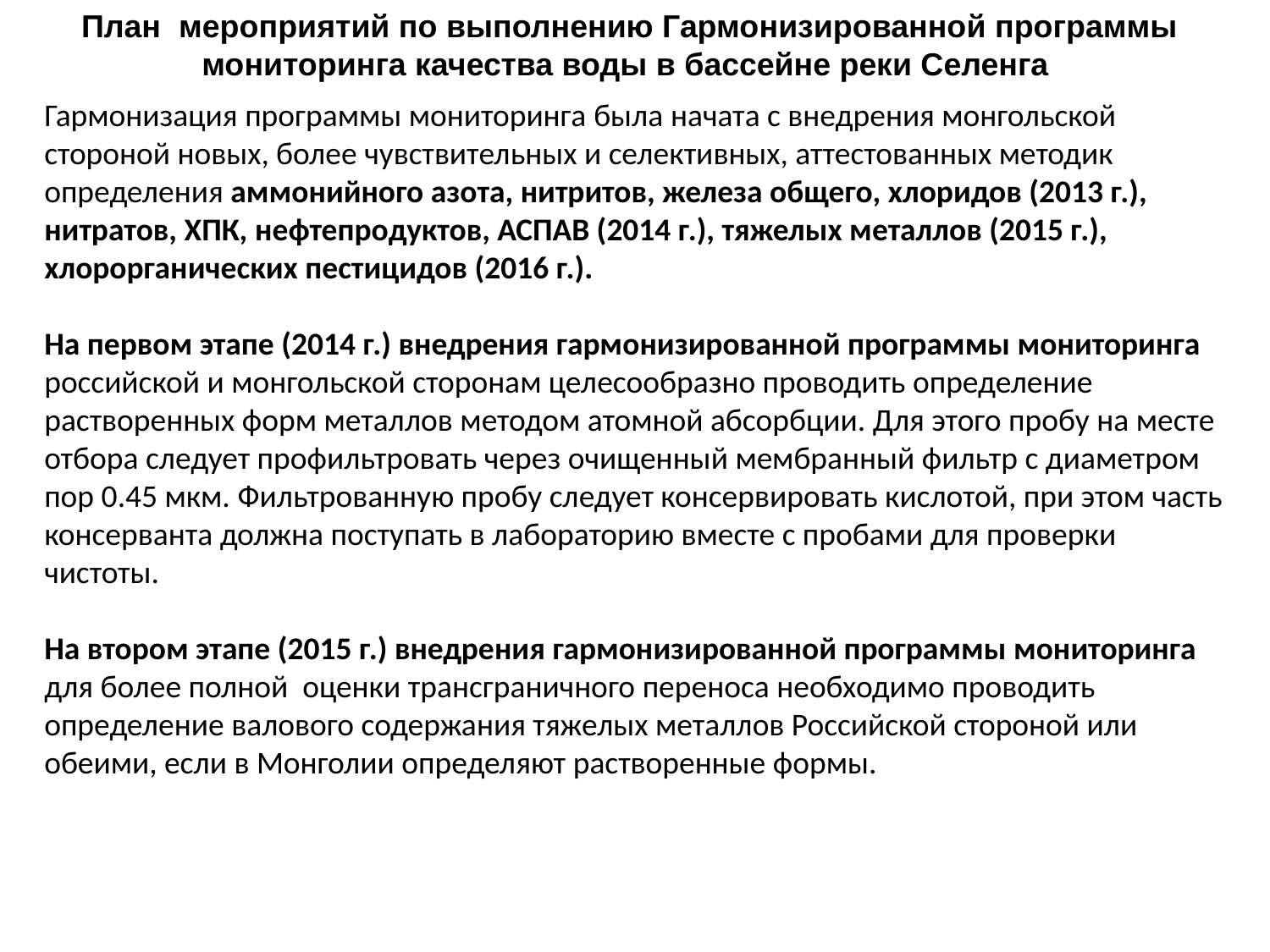

План  мероприятий по выполнению Гармонизированной программы мониторинга качества воды в бассейне реки Селенга
Гармонизация программы мониторинга была начата с внедрения монгольской стороной новых, более чувствительных и селективных, аттестованных методик определения аммонийного азота, нитритов, железа общего, хлоридов (2013 г.), нитратов, ХПК, нефтепродуктов, АСПАВ (2014 г.), тяжелых металлов (2015 г.), хлорорганических пестицидов (2016 г.).

На первом этапе (2014 г.) внедрения гармонизированной программы мониторинга российской и монгольской сторонам целесообразно проводить определение растворенных форм металлов методом атомной абсорбции. Для этого пробу на месте отбора следует профильтровать через очищенный мембранный фильтр с диаметром пор 0.45 мкм. Фильтрованную пробу следует консервировать кислотой, при этом часть консерванта должна поступать в лабораторию вместе с пробами для проверки чистоты.

На втором этапе (2015 г.) внедрения гармонизированной программы мониторинга для более полной  оценки трансграничного переноса необходимо проводить определение валового содержания тяжелых металлов Российской стороной или обеими, если в Монголии определяют растворенные формы.

Түргэн-Түргэн 1969